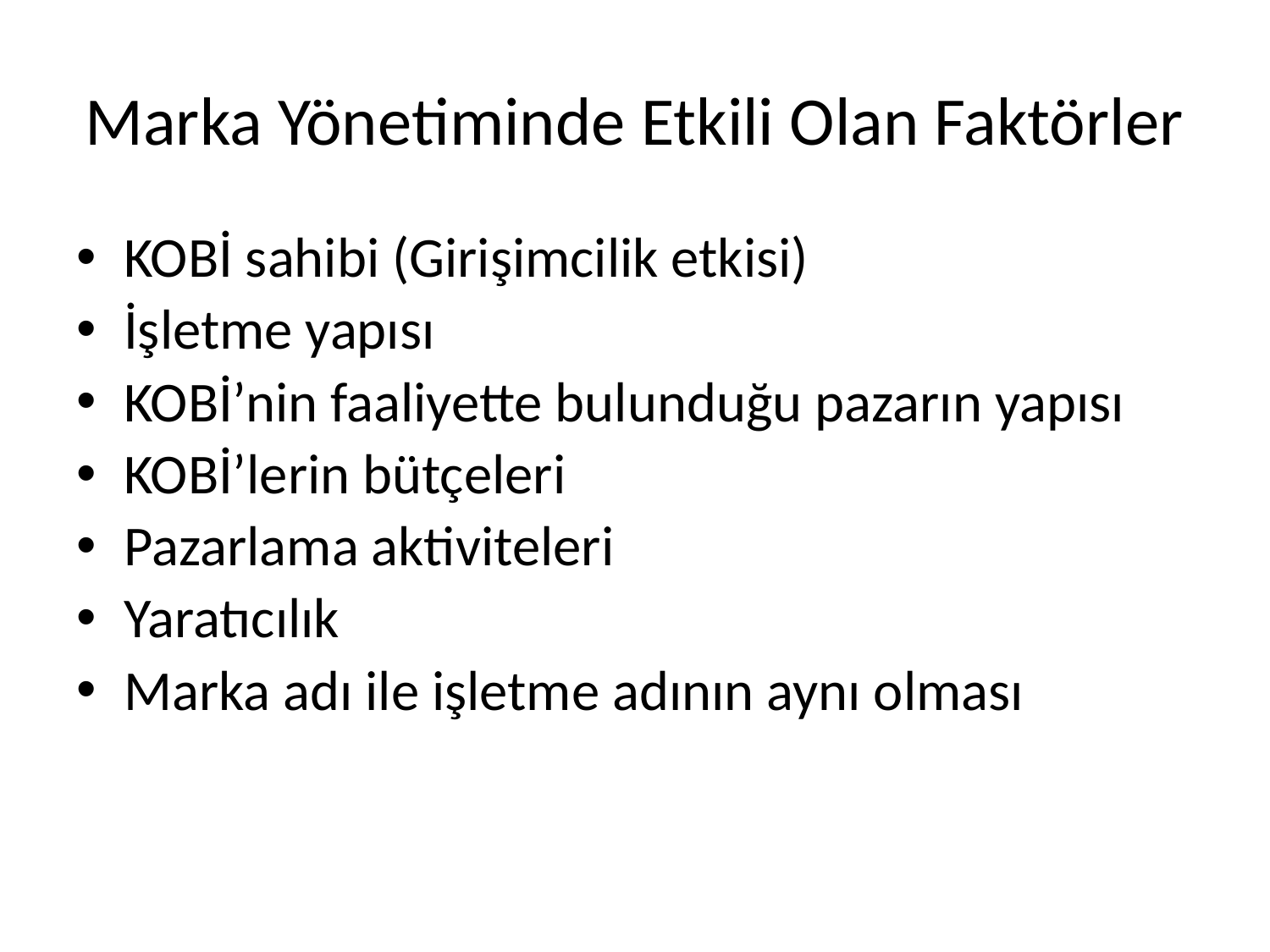

# Marka Yönetiminde Etkili Olan Faktörler
KOBİ sahibi (Girişimcilik etkisi)
İşletme yapısı
KOBİ’nin faaliyette bulunduğu pazarın yapısı
KOBİ’lerin bütçeleri
Pazarlama aktiviteleri
Yaratıcılık
Marka adı ile işletme adının aynı olması